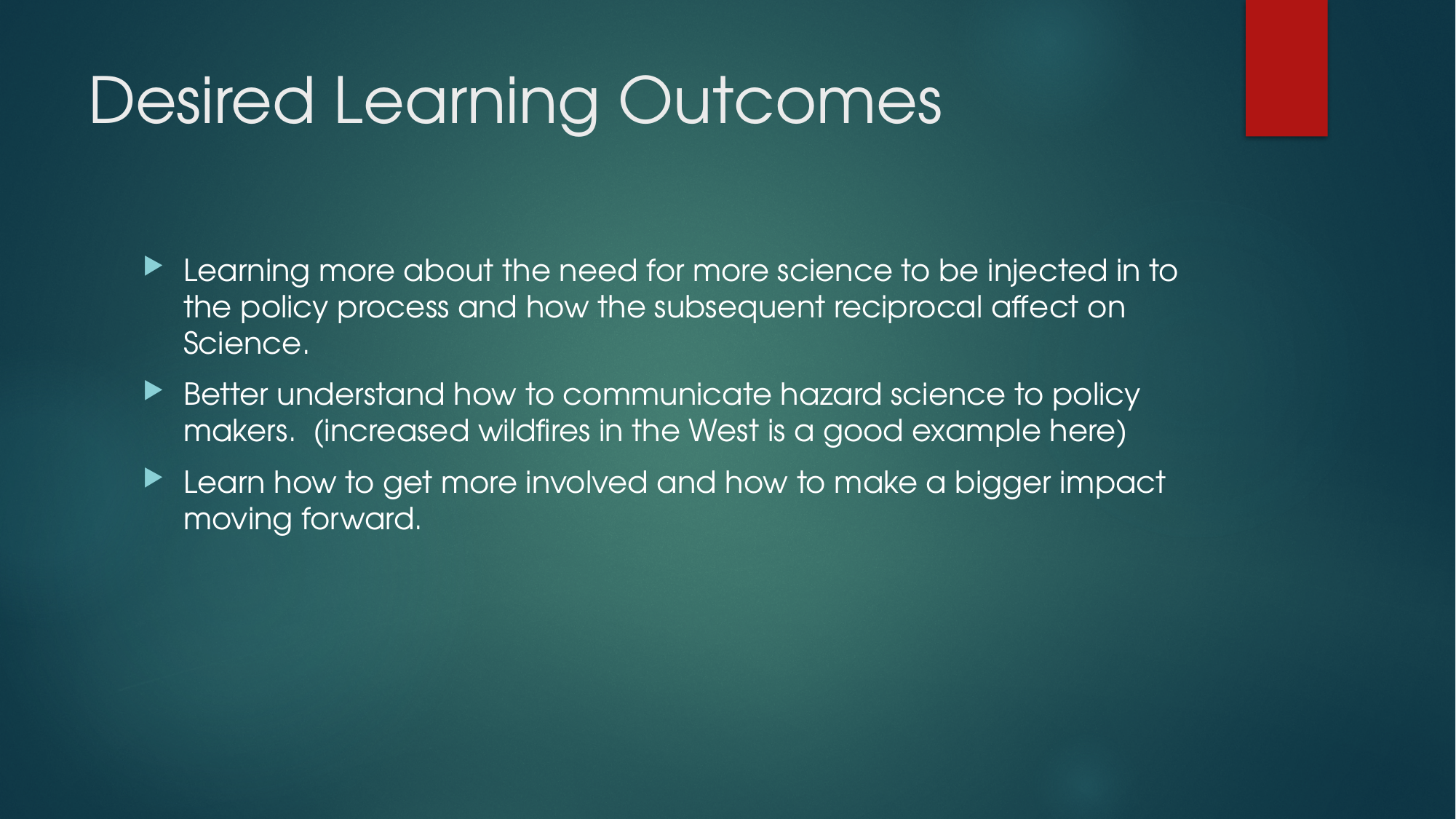

# Desired Learning Outcomes
Learning more about the need for more science to be injected in to the policy process and how the subsequent reciprocal affect on Science.
Better understand how to communicate hazard science to policy makers.  (increased wildfires in the West is a good example here)
Learn how to get more involved and how to make a bigger impact moving forward.